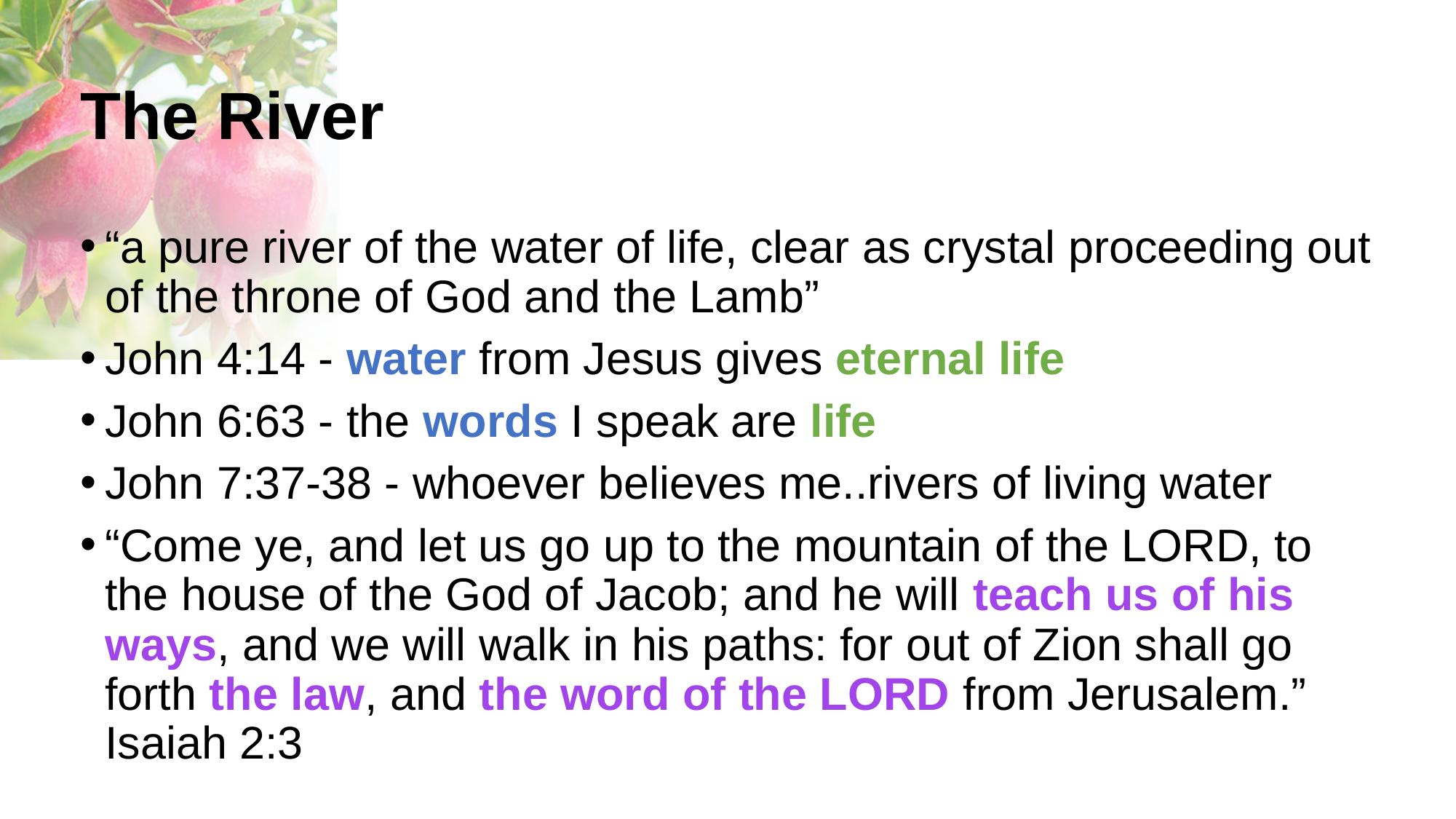

# The River
“a pure river of the water of life, clear as crystal proceeding out of the throne of God and the Lamb”
John 4:14 - water from Jesus gives eternal life
John 6:63 - the words I speak are life
John 7:37-38 - whoever believes me..rivers of living water
“Come ye, and let us go up to the mountain of the LORD, to the house of the God of Jacob; and he will teach us of his ways, and we will walk in his paths: for out of Zion shall go forth the law, and the word of the LORD from Jerusalem.”  Isaiah 2:3